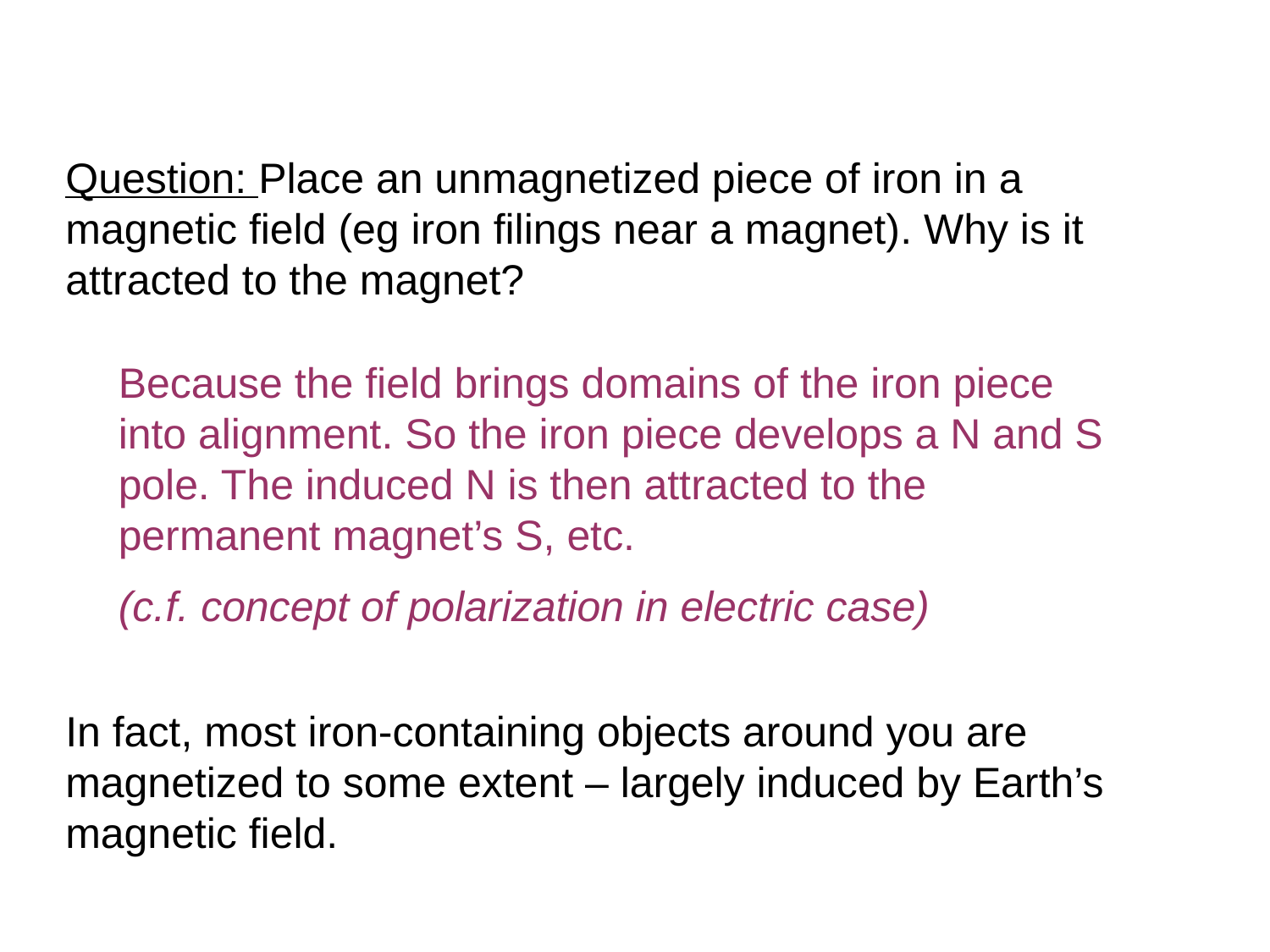

# Question: Place an unmagnetized piece of iron in a magnetic field (eg iron filings near a magnet). Why is it attracted to the magnet?
Because the field brings domains of the iron piece into alignment. So the iron piece develops a N and S pole. The induced N is then attracted to the permanent magnet’s S, etc.
(c.f. concept of polarization in electric case)
In fact, most iron-containing objects around you are magnetized to some extent – largely induced by Earth’s magnetic field.